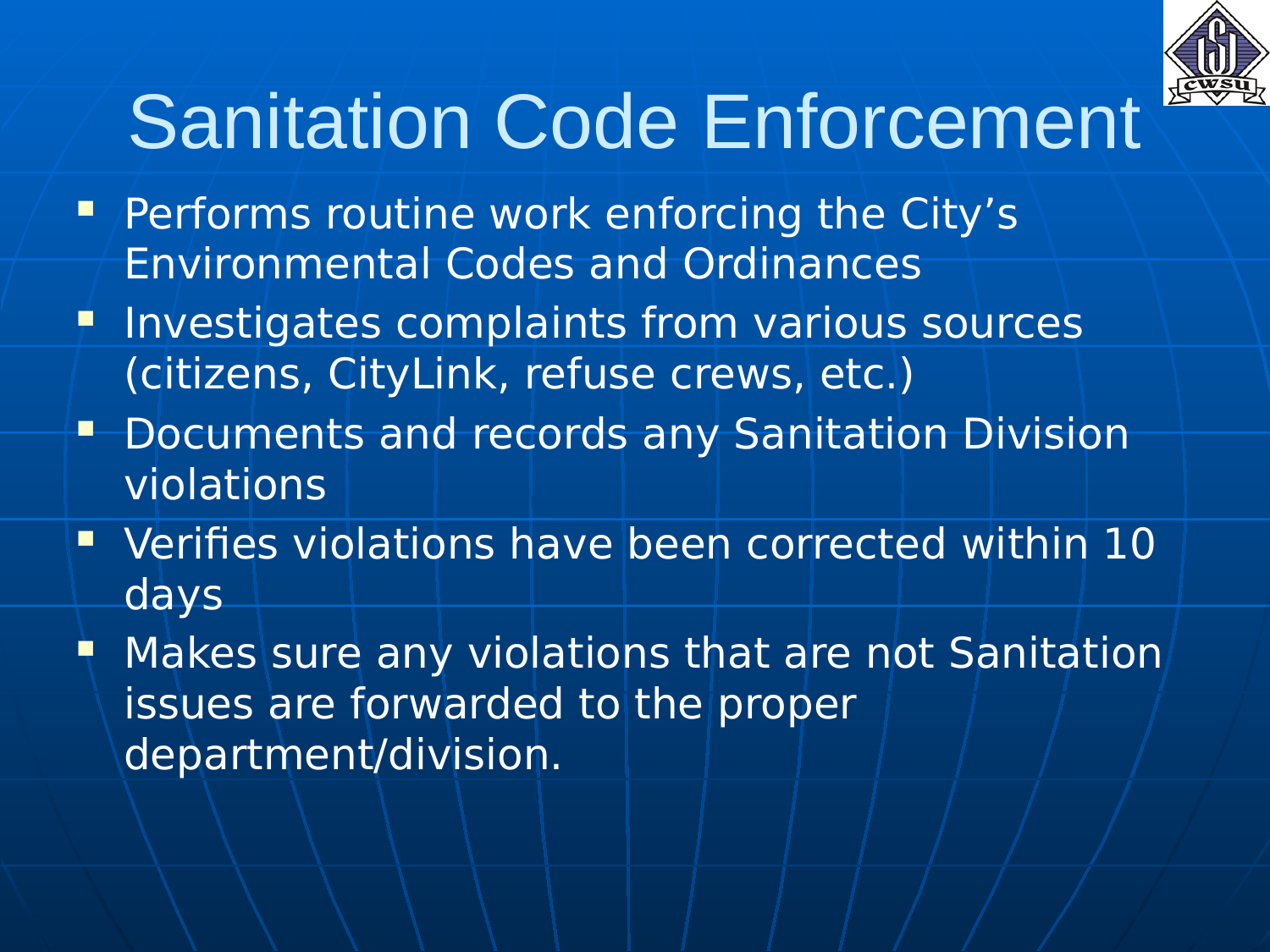

# Sanitation Code Enforcement
Performs routine work enforcing the City’s Environmental Codes and Ordinances
Investigates complaints from various sources       (citizens, CityLink, refuse crews, etc.)
Documents and records any Sanitation Division violations
Verifies violations have been corrected within 10 days
Makes sure any violations that are not Sanitation issues are forwarded to the proper department/division.